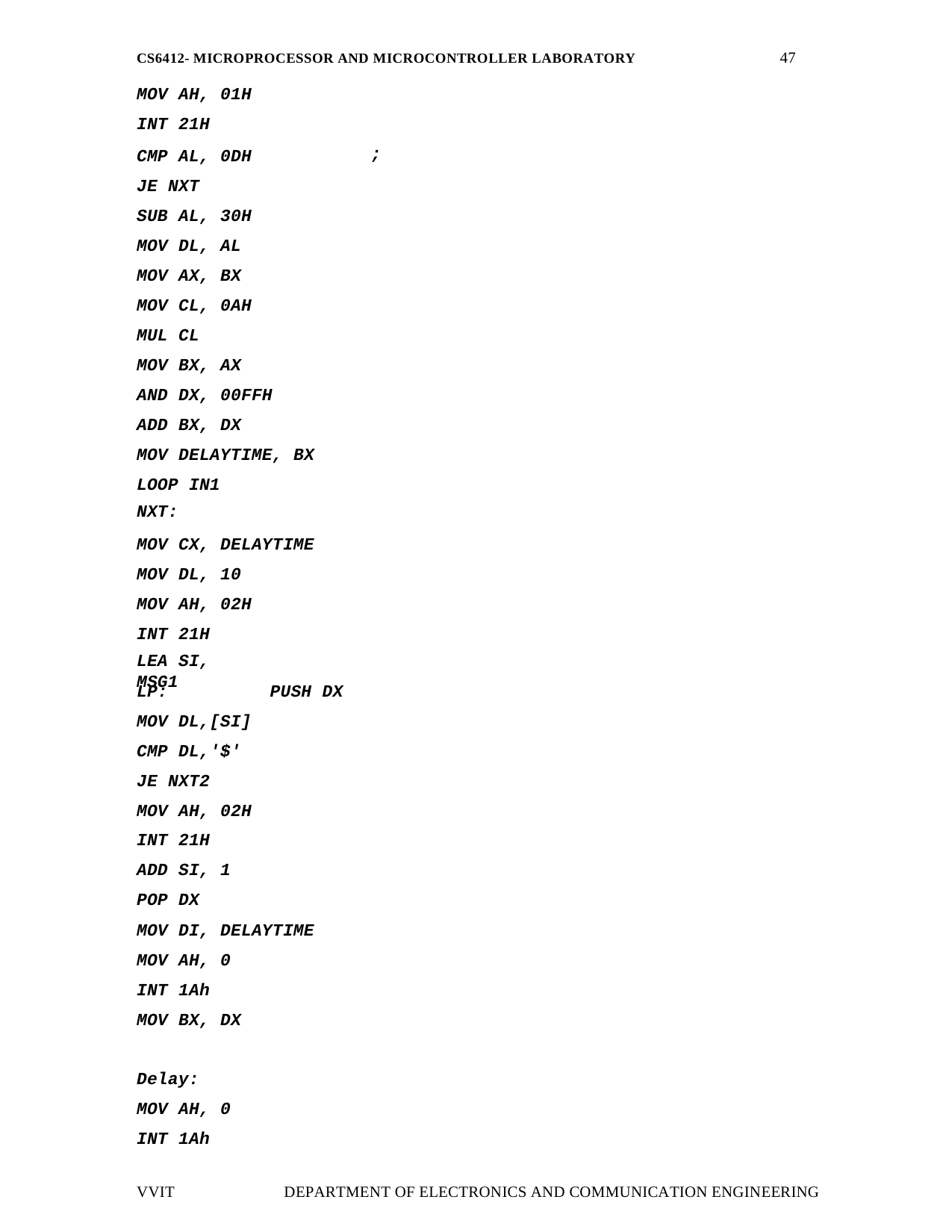

47
CS6412- MICROPROCESSOR AND MICROCONTROLLER LABORATORY
MOV AH, 01H INT 21H
CMP AL, 0DH JE NXT
SUB AL, 30H MOV DL, AL MOV AX, BX MOV CL, 0AH MUL CL
MOV BX, AX AND DX, 00FFH ADD BX, DX
MOV DELAYTIME, BX LOOP IN1
NXT:
MOV CX, DELAYTIME MOV DL, 10
MOV AH, 02H INT 21H
LEA SI, MSG1
;
LP:
MOV DL,[SI] CMP DL,'$' JE NXT2
MOV AH, 02H INT 21H
ADD SI, 1 POP DX
PUSH DX
MOV DI, DELAYTIME MOV AH, 0
INT 1Ah MOV BX, DX

Delay: MOV AH, 0 INT 1Ah
VVIT
DEPARTMENT OF ELECTRONICS AND COMMUNICATION ENGINEERING